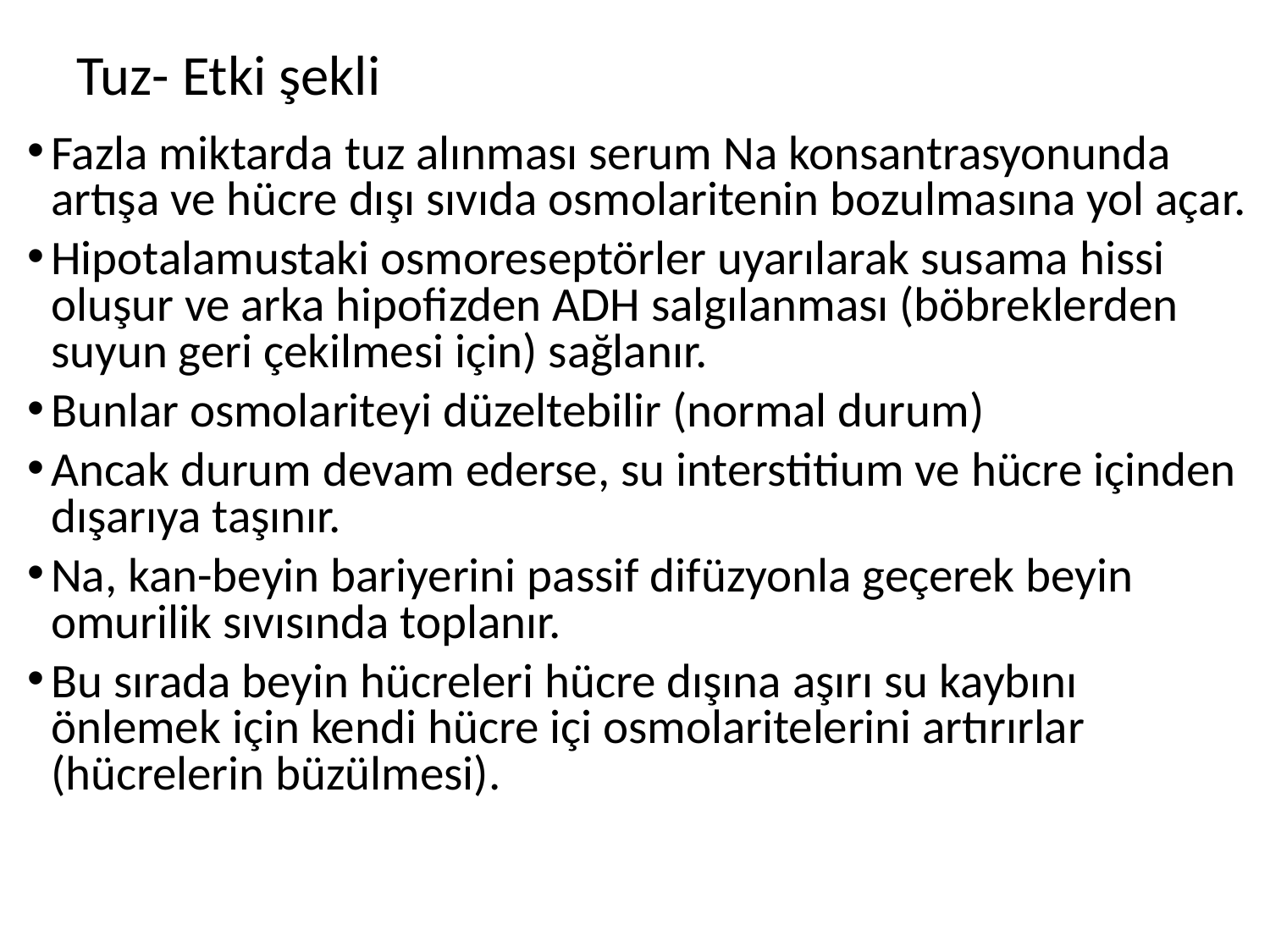

# Tuz- Etki şekli
Fazla miktarda tuz alınması serum Na konsantrasyonunda artışa ve hücre dışı sıvıda osmolaritenin bozulmasına yol açar.
Hipotalamustaki osmoreseptörler uyarılarak susama hissi oluşur ve arka hipofizden ADH salgılanması (böbreklerden suyun geri çekilmesi için) sağlanır.
Bunlar osmolariteyi düzeltebilir (normal durum)
Ancak durum devam ederse, su interstitium ve hücre içinden dışarıya taşınır.
Na, kan-beyin bariyerini passif difüzyonla geçerek beyin omurilik sıvısında toplanır.
Bu sırada beyin hücreleri hücre dışına aşırı su kaybını önlemek için kendi hücre içi osmolaritelerini artırırlar (hücrelerin büzülmesi).